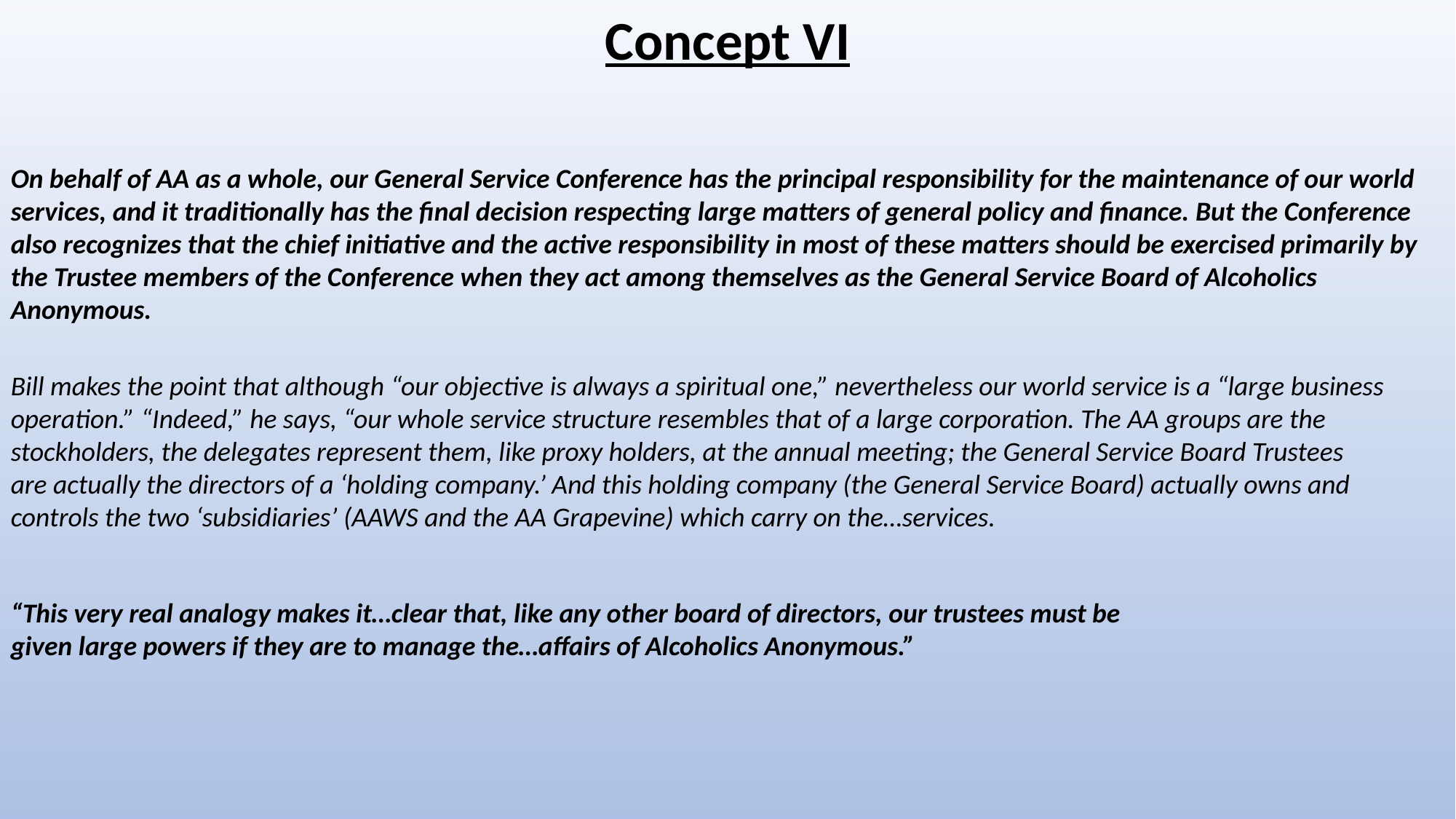

Concept VI
On behalf of AA as a whole, our General Service Conference has the principal responsibility for the maintenance of our world services, and it traditionally has the final decision respecting large matters of general policy and finance. But the Conference also recognizes that the chief initiative and the active responsibility in most of these matters should be exercised primarily by the Trustee members of the Conference when they act among themselves as the General Service Board of Alcoholics Anonymous.
Bill makes the point that although “our objective is always a spiritual one,” nevertheless our world service is a “large business operation.” “Indeed,” he says, “our whole service structure resembles that of a large corporation. The AA groups are the stockholders, the delegates represent them, like proxy holders, at the annual meeting; the General Service Board Trustees
are actually the directors of a ‘holding company.’ And this holding company (the General Service Board) actually owns and controls the two ‘subsidiaries’ (AAWS and the AA Grapevine) which carry on the…services.

“This very real analogy makes it…clear that, like any other board of directors, our trustees must be
given large powers if they are to manage the…affairs of Alcoholics Anonymous.”